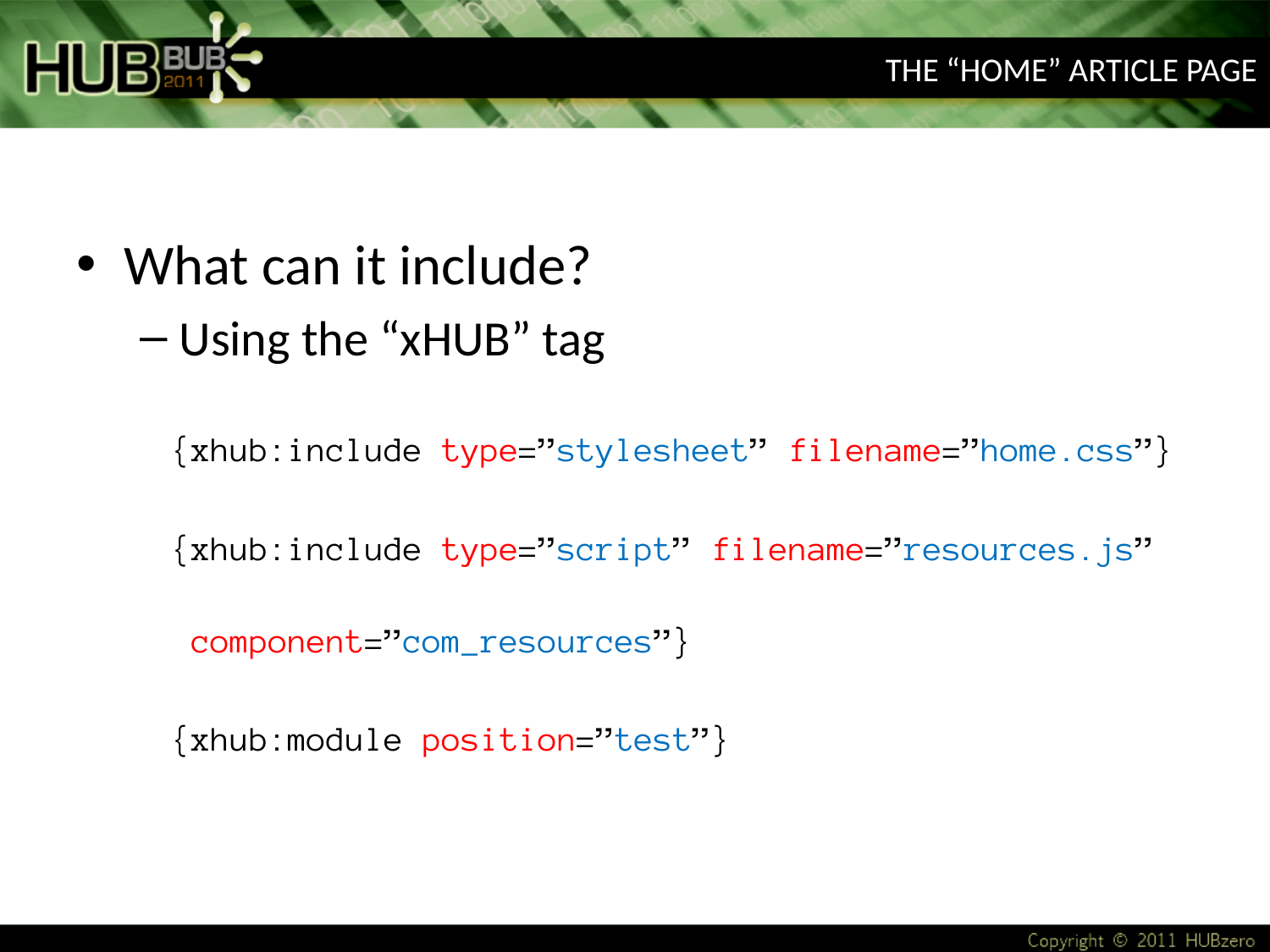

# The “Home” Article Page
What can it include?
Using the “xHUB” tag

     {xhub:include type=”stylesheet” filename=”home.css”}

     {xhub:include type=”script” filename=”resources.js”
      component=”com_resources”}

     {xhub:module position=”test”}